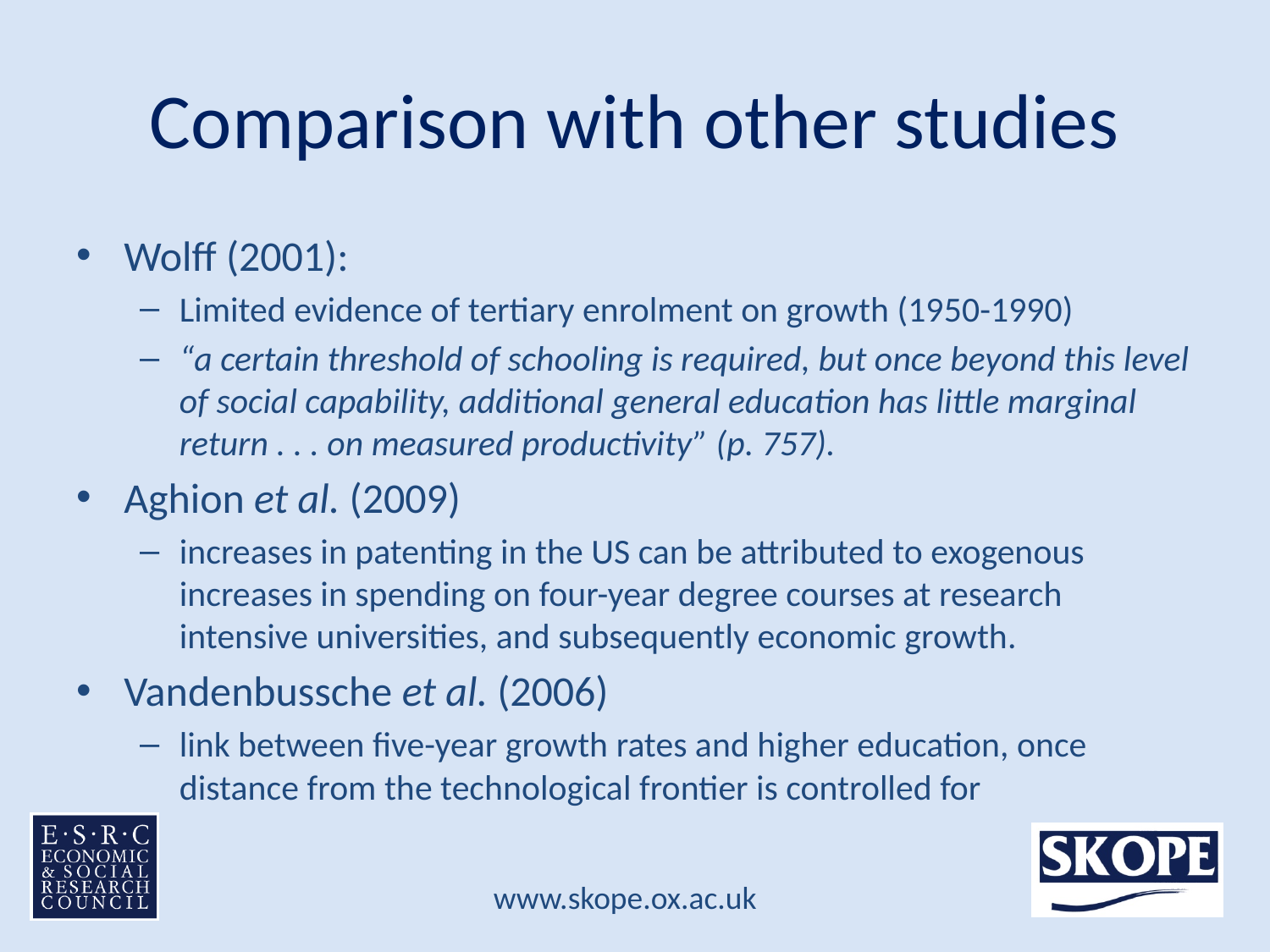

# Comparison with other studies
Wolff (2001):
Limited evidence of tertiary enrolment on growth (1950-1990)
“a certain threshold of schooling is required, but once beyond this level of social capability, additional general education has little marginal return . . . on measured productivity” (p. 757).
Aghion et al. (2009)
increases in patenting in the US can be attributed to exogenous increases in spending on four-year degree courses at research intensive universities, and subsequently economic growth.
Vandenbussche et al. (2006)
link between five-year growth rates and higher education, once distance from the technological frontier is controlled for